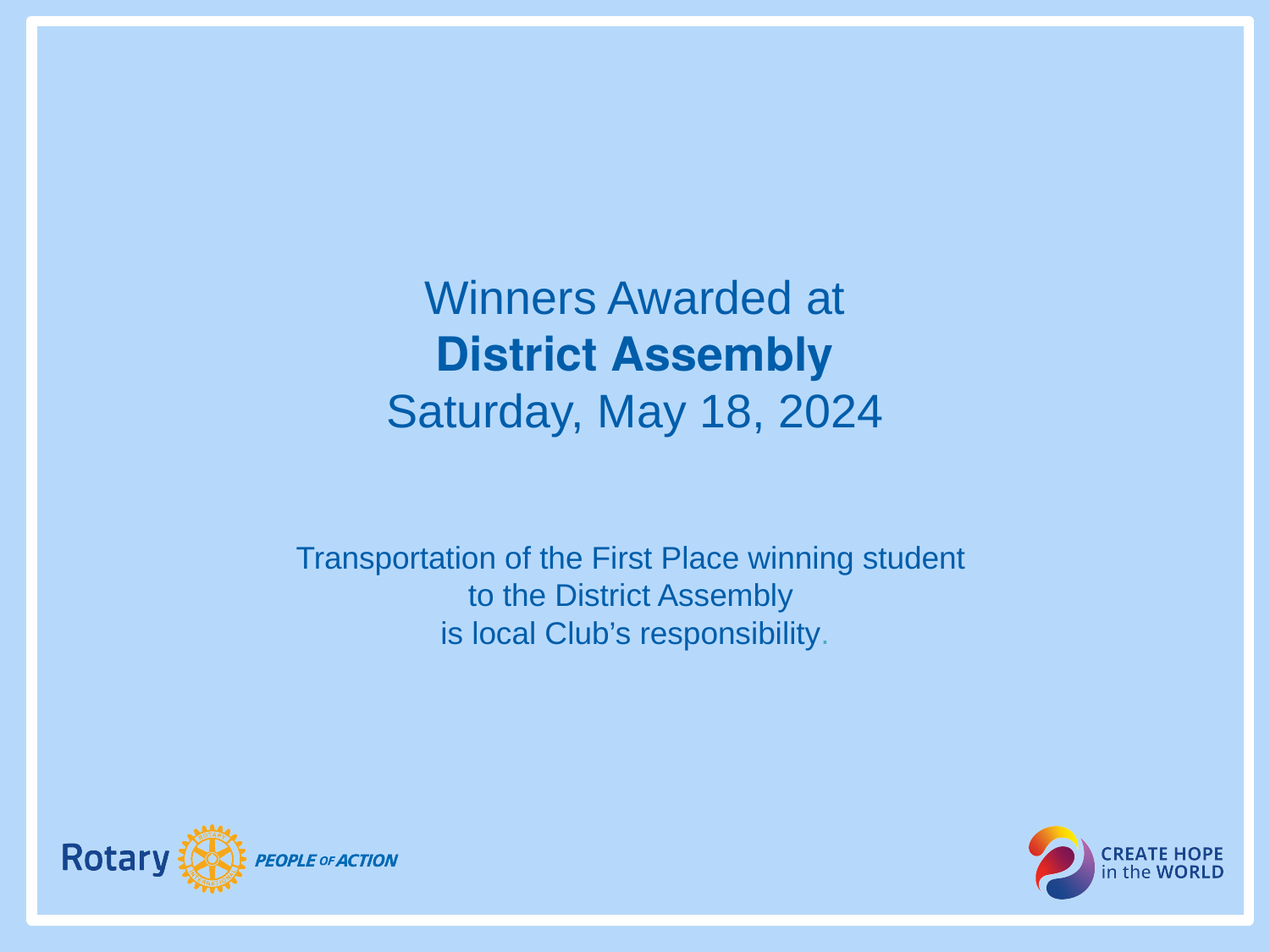

Winners Awarded at
District Assembly
Saturday, May 18, 2024
Transportation of the First Place winning student
to the District Assembly
is local Club’s responsibility.